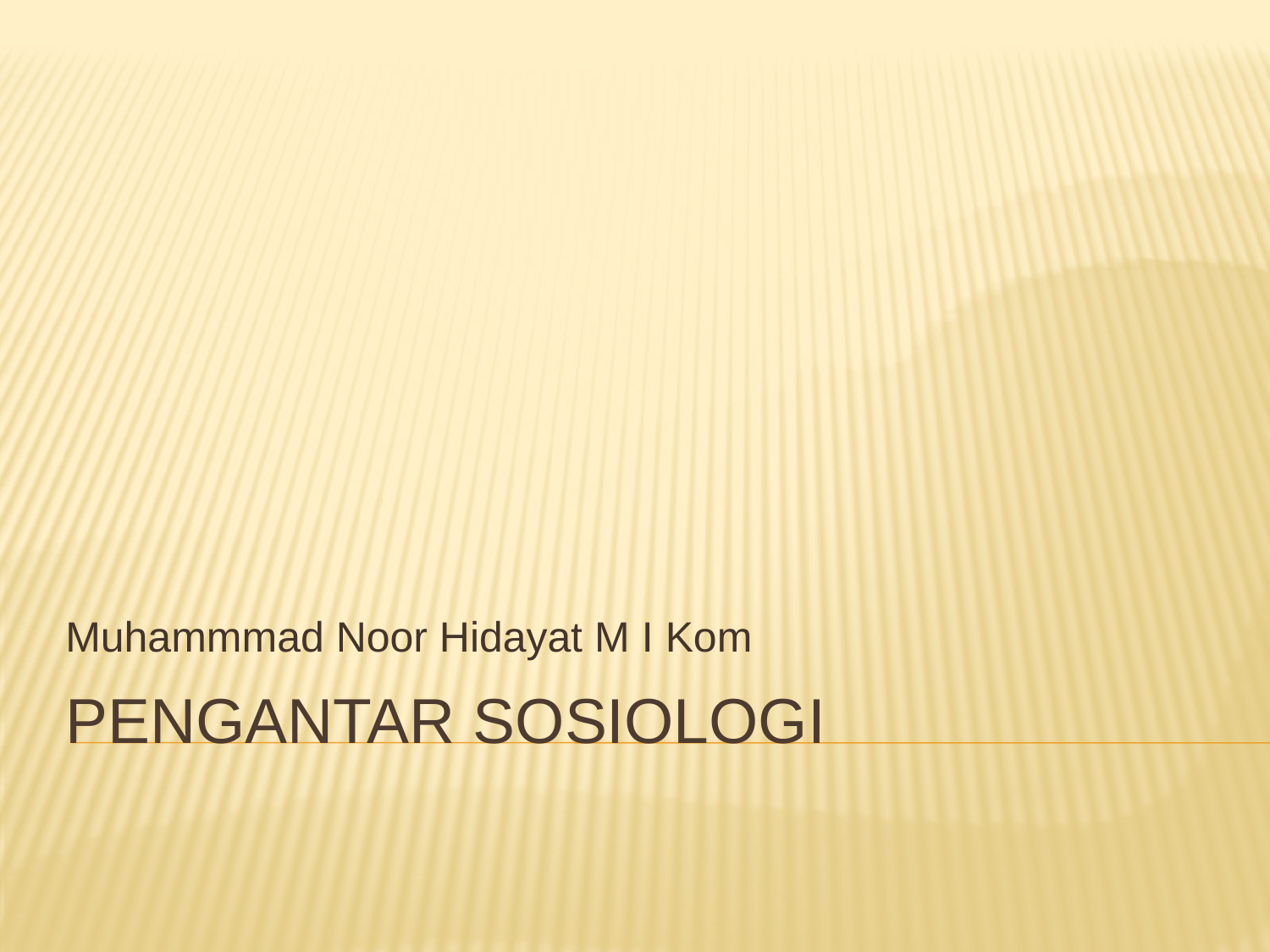

Muhammmad Noor Hidayat M I Kom
# Pengantar sosiologi